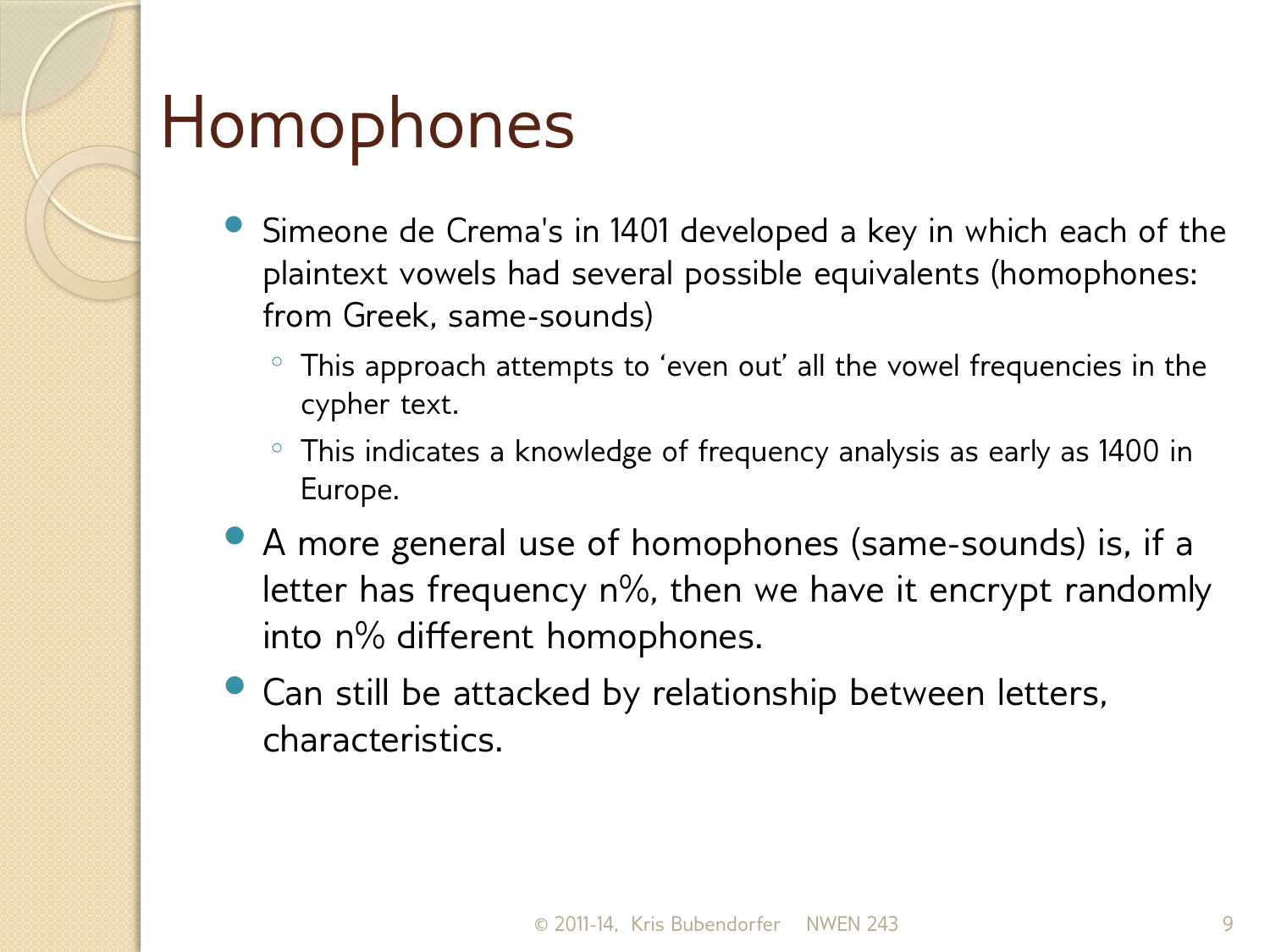

# Homophones
Simeone de Crema's in 1401 developed a key in which each of the plaintext vowels had several possible equivalents (homophones: from Greek, same-sounds)
This approach attempts to ‘even out’ all the vowel frequencies in the cypher text.
This indicates a knowledge of frequency analysis as early as 1400 in Europe.
A more general use of homophones (same-sounds) is, if a letter has frequency n%, then we have it encrypt randomly into n% different homophones.
Can still be attacked by relationship between letters, characteristics.

© 2011-14,  Kris Bubendorfer
NWEN 243
9